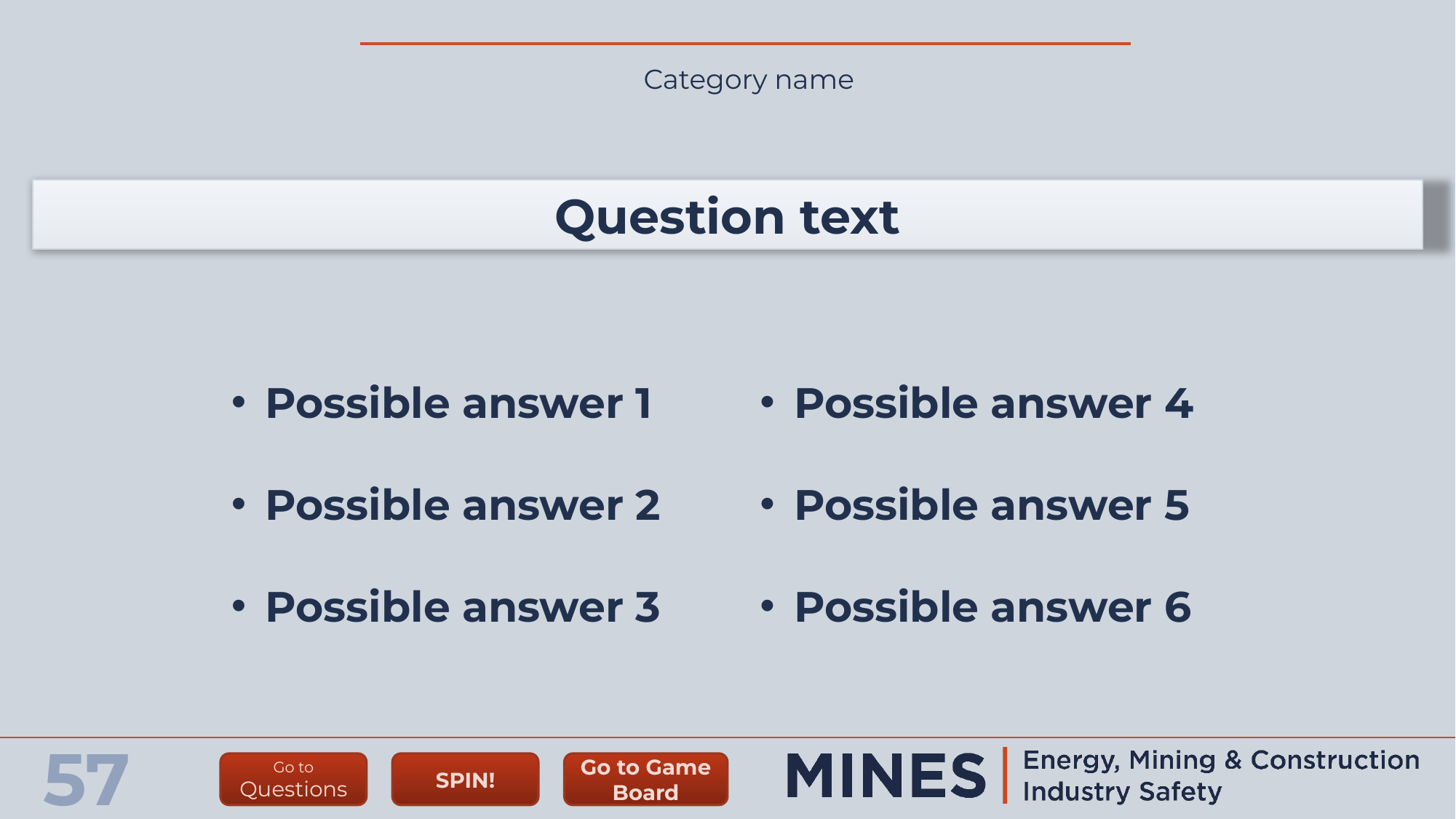

Category name
Question text
Possible answer 1

Possible answer 2

Possible answer 3
Possible answer 4

Possible answer 5

Possible answer 6
57
Go to
Questions
SPIN!
Go to Game Board